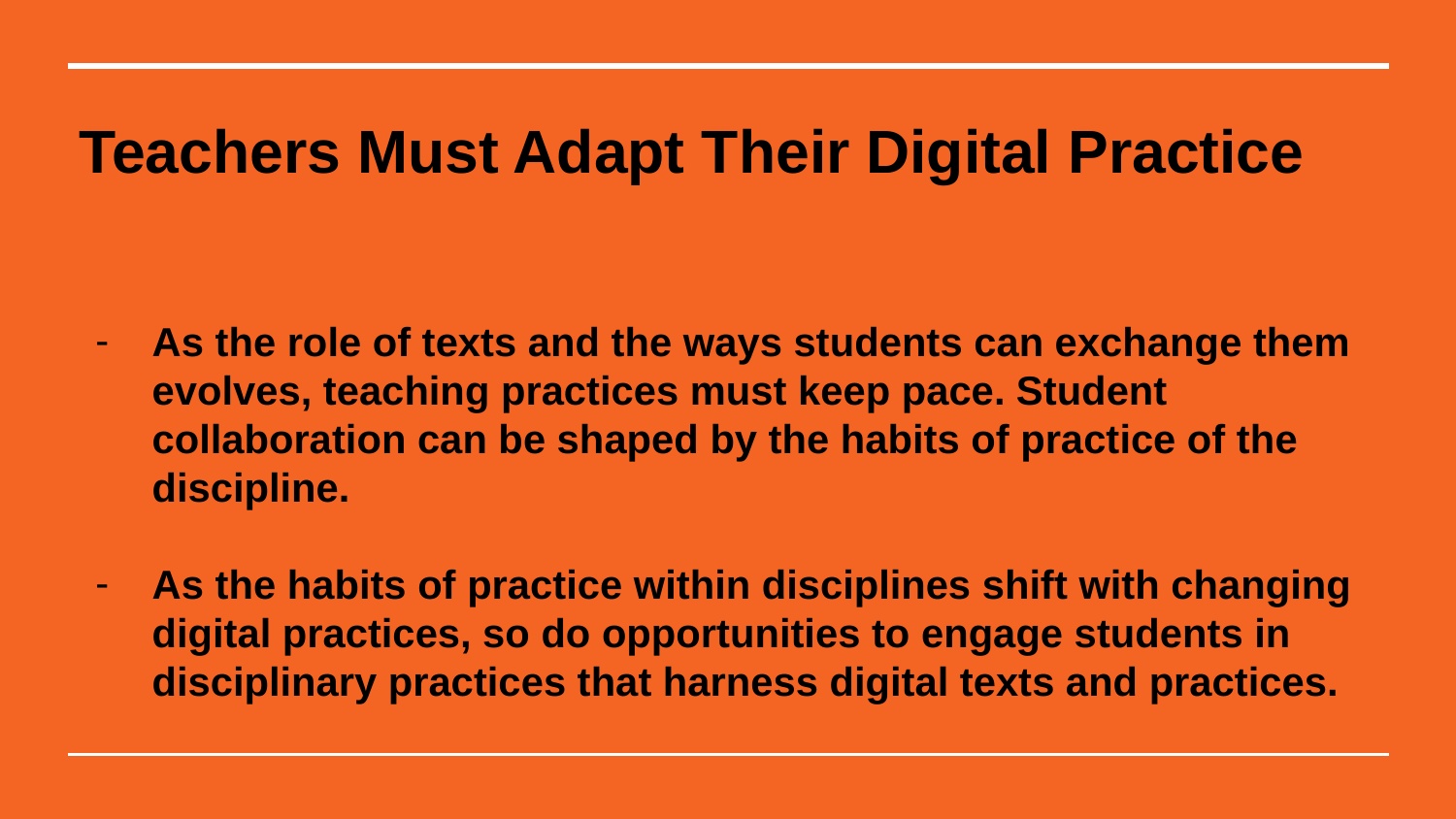

# Teachers Must Adapt Their Digital Practice

As the role of texts and the ways students can exchange them evolves, teaching practices must keep pace. Student collaboration can be shaped by the habits of practice of the discipline.

As the habits of practice within disciplines shift with changing digital practices, so do opportunities to engage students in disciplinary practices that harness digital texts and practices.